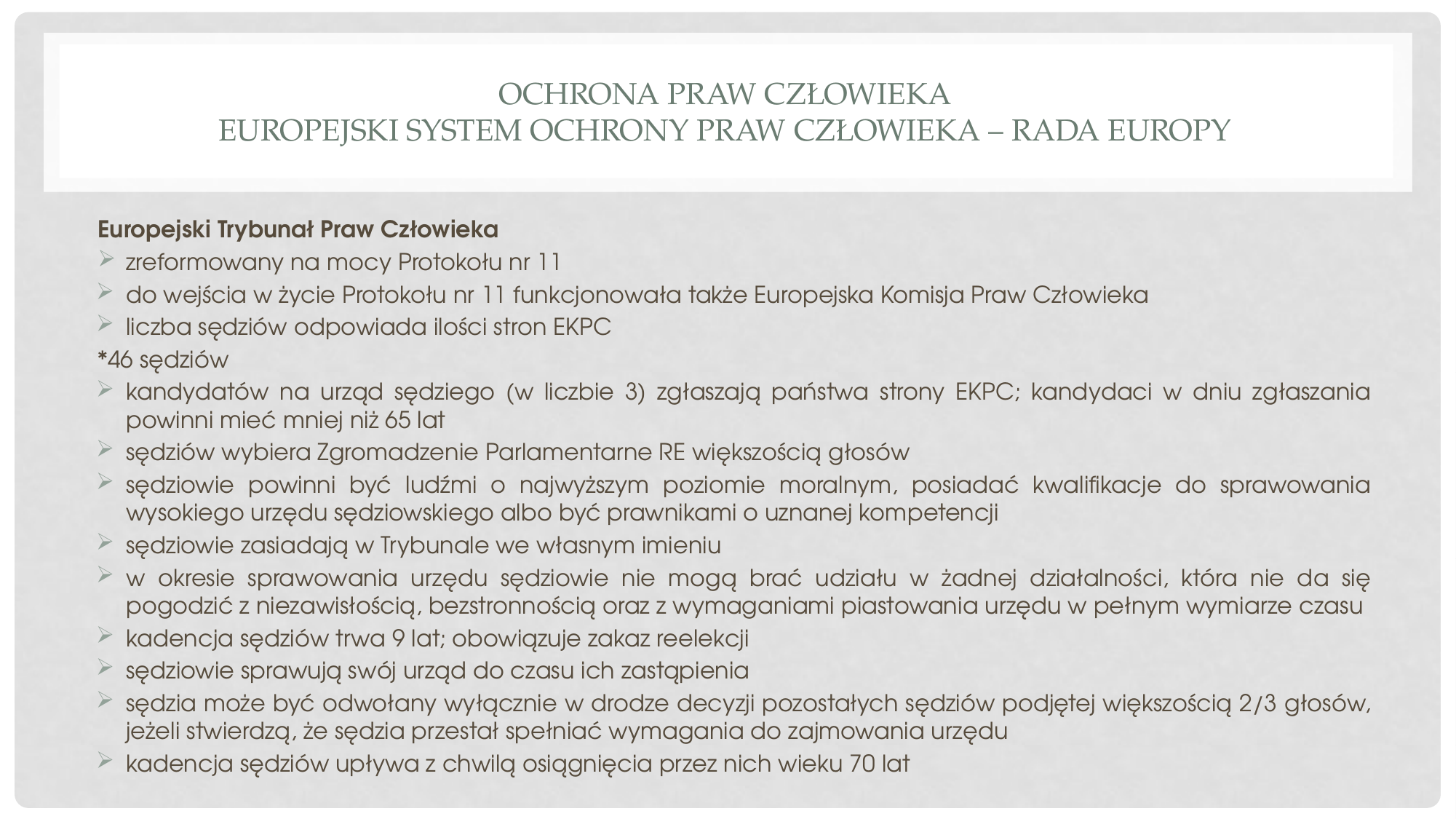

# Ochrona praw człowieka Europejski system ochrony praw człowieka – Rada Europy
Europejski Trybunał Praw Człowieka
zreformowany na mocy Protokołu nr 11
do wejścia w życie Protokołu nr 11 funkcjonowała także Europejska Komisja Praw Człowieka
liczba sędziów odpowiada ilości stron EKPC
*46 sędziów
kandydatów na urząd sędziego (w liczbie 3) zgłaszają państwa strony EKPC; kandydaci w dniu zgłaszania powinni mieć mniej niż 65 lat
sędziów wybiera Zgromadzenie Parlamentarne RE większością głosów
sędziowie powinni być ludźmi o najwyższym poziomie moralnym, posiadać kwalifikacje do sprawowania wysokiego urzędu sędziowskiego albo być prawnikami o uznanej kompetencji
sędziowie zasiadają w Trybunale we własnym imieniu
w okresie sprawowania urzędu sędziowie nie mogą brać udziału w żadnej działalności, która nie da się pogodzić z niezawisłością, bezstronnością oraz z wymaganiami piastowania urzędu w pełnym wymiarze czasu
kadencja sędziów trwa 9 lat; obowiązuje zakaz reelekcji
sędziowie sprawują swój urząd do czasu ich zastąpienia
sędzia może być odwołany wyłącznie w drodze decyzji pozostałych sędziów podjętej większością 2/3 głosów, jeżeli stwierdzą, że sędzia przestał spełniać wymagania do zajmowania urzędu
kadencja sędziów upływa z chwilą osiągnięcia przez nich wieku 70 lat